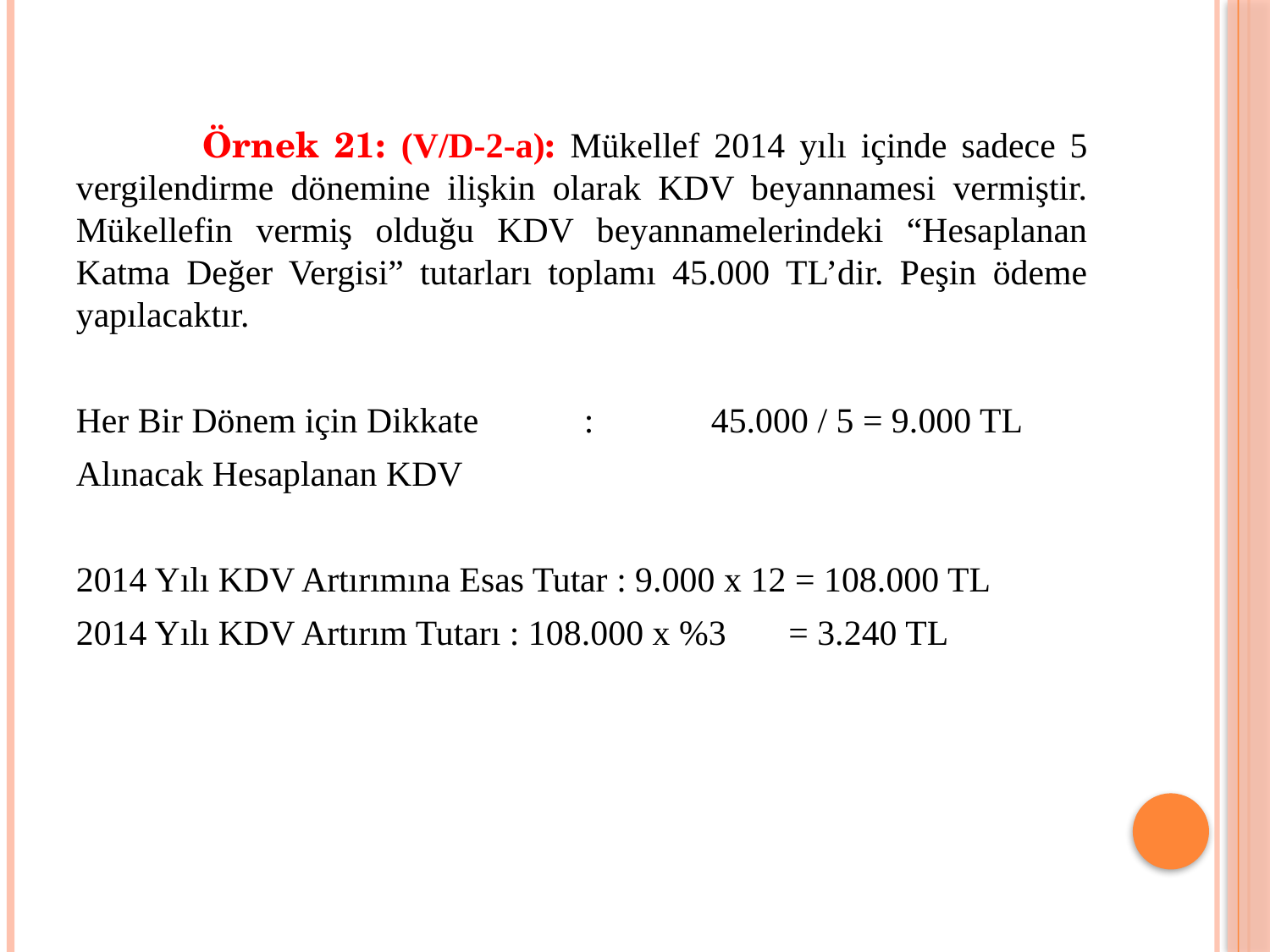

Örnek 21: (V/D-2-a): Mükellef 2014 yılı içinde sadece 5 vergilendirme dönemine ilişkin olarak KDV beyannamesi vermiştir. Mükellefin vermiş olduğu KDV beyannamelerindeki “Hesaplanan Katma Değer Vergisi” tutarları toplamı 45.000 TL’dir. Peşin ödeme yapılacaktır.

Her Bir Dönem için Dikkate 	:	45.000 / 5 = 9.000 TL
Alınacak Hesaplanan KDV

2014 Yılı KDV Artırımına Esas Tutar : 9.000 x 12 = 108.000 TL
2014 Yılı KDV Artırım Tutarı : 108.000 x %3       = 3.240 TL